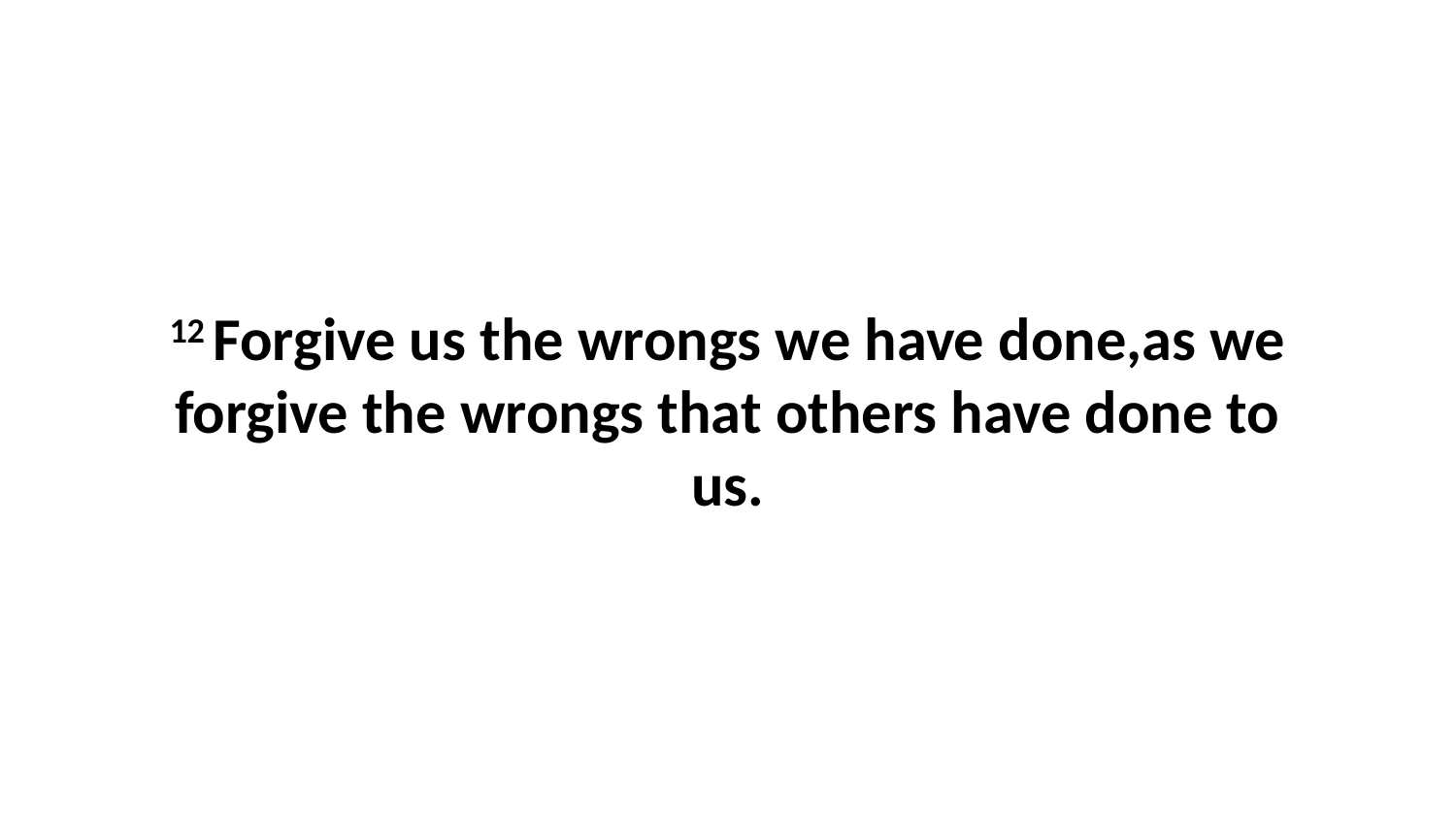

12 Forgive us the wrongs we have done,as we forgive the wrongs that others have done to us.